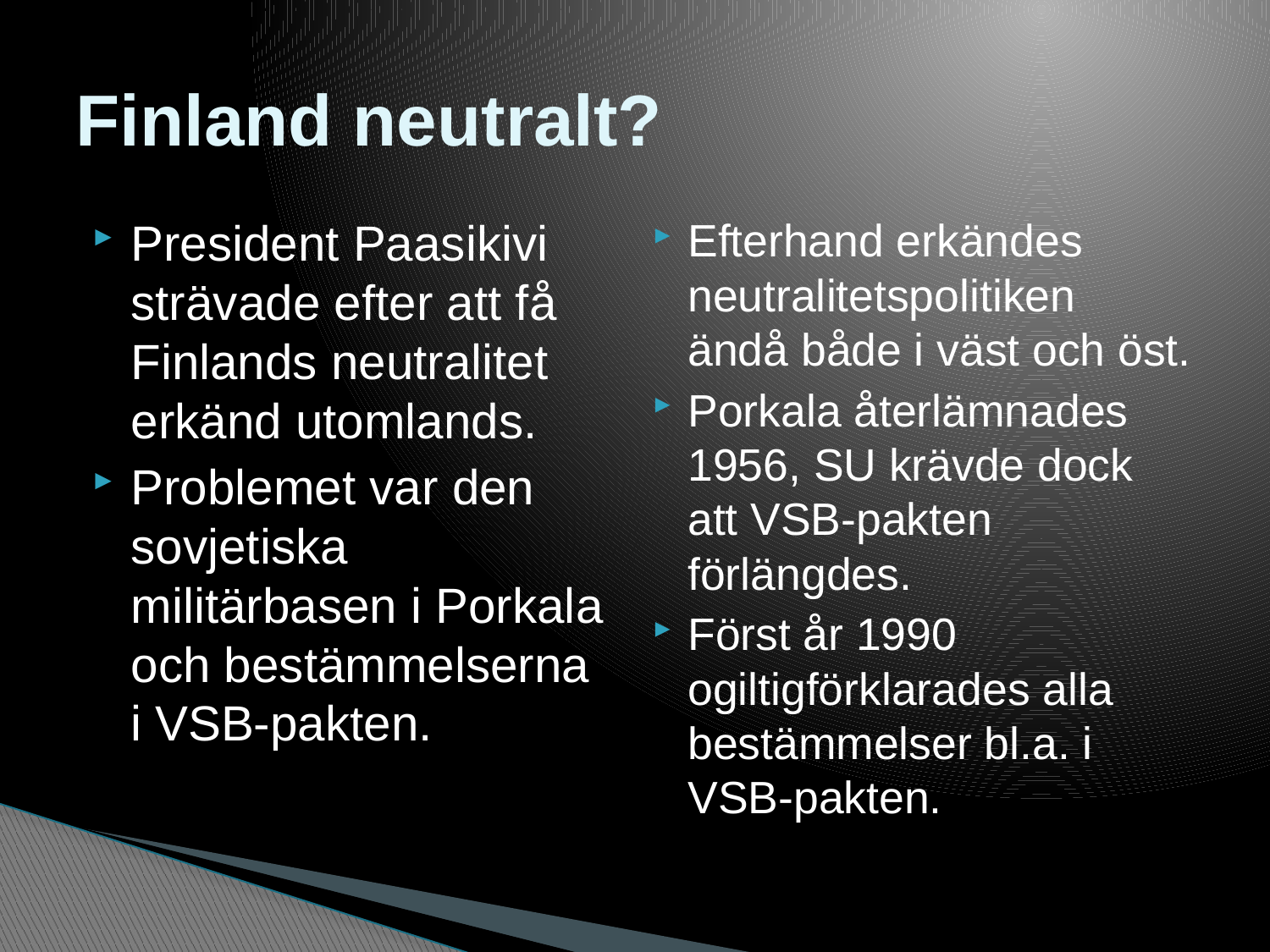

# Finland neutralt?
President Paasikivi strävade efter att få Finlands neutralitet erkänd utomlands.
Problemet var den sovjetiska militärbasen i Porkala och bestämmelserna i VSB-pakten.
Efterhand erkändes neutralitetspolitiken  ändå både i väst och öst.
Porkala återlämnades 1956, SU krävde dock att VSB-pakten förlängdes.
Först år 1990 ogiltigförklarades alla bestämmelser bl.a. i VSB-pakten.